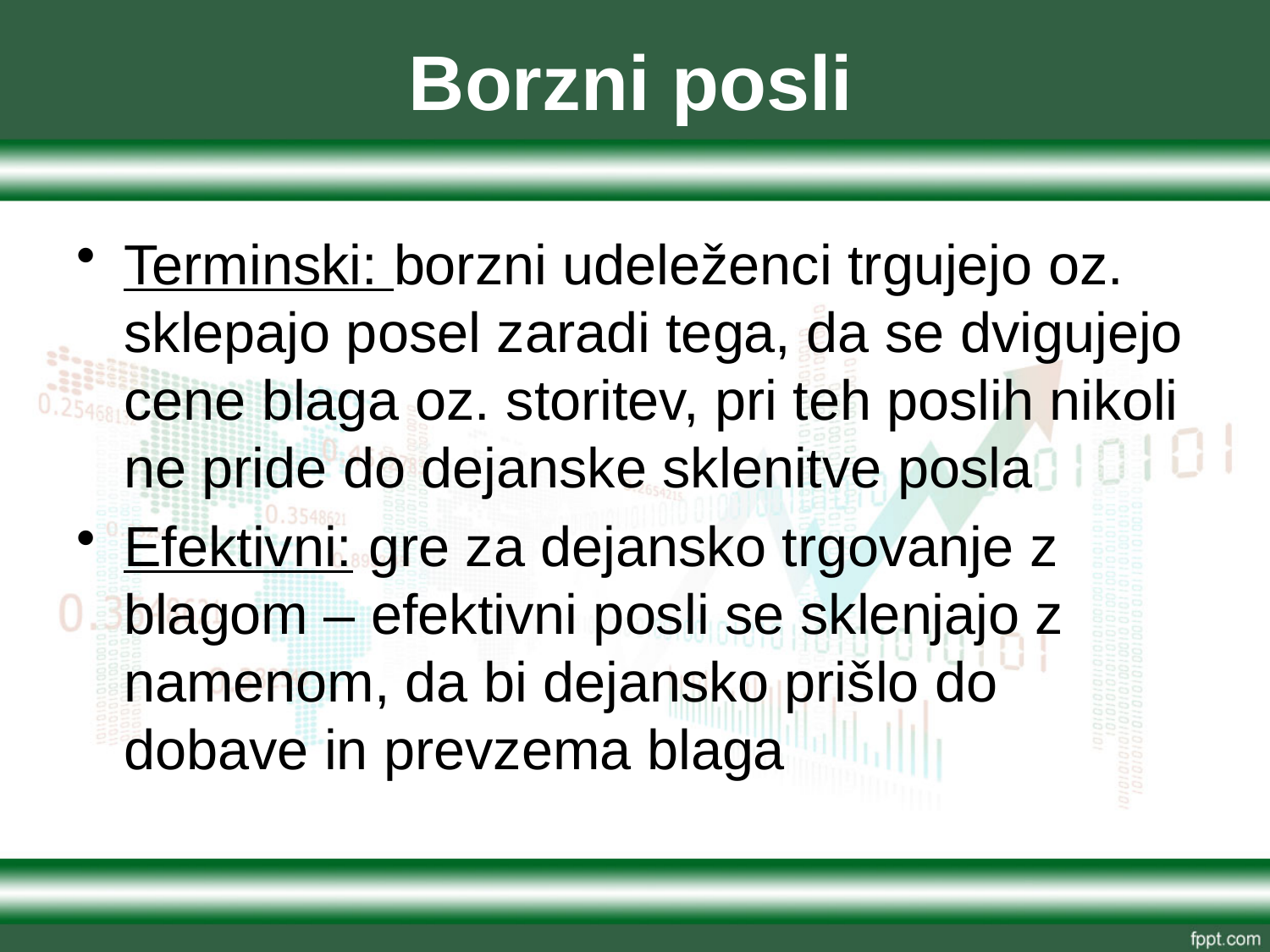

# Borzni posli
Terminski: borzni udeleženci trgujejo oz. sklepajo posel zaradi tega, da se dvigujejo cene blaga oz. storitev, pri teh poslih nikoli ne pride do dejanske sklenitve posla
Efektivni: gre za dejansko trgovanje z blagom – efektivni posli se sklenjajo z namenom, da bi dejansko prišlo do dobave in prevzema blaga